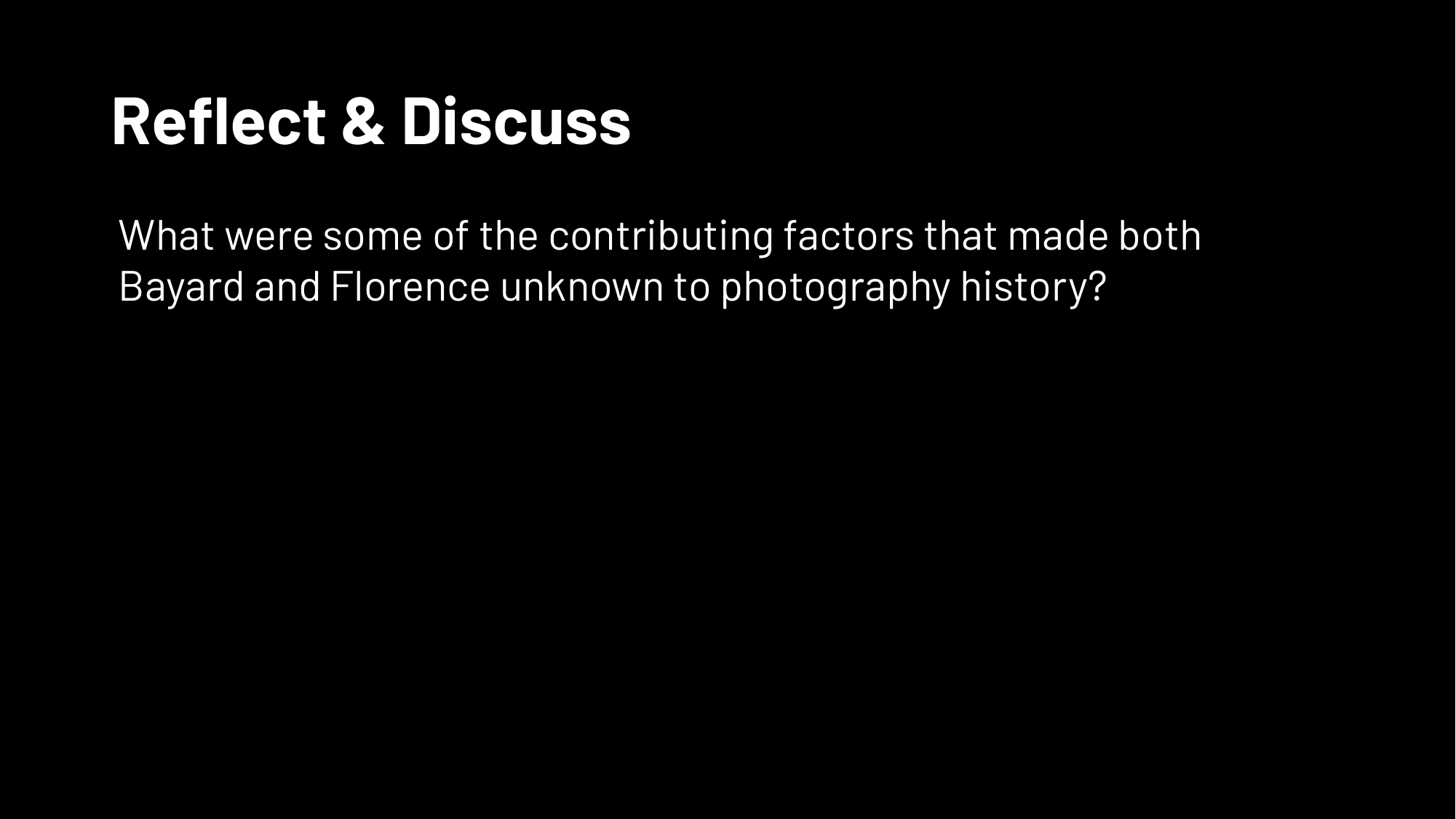

# Reflect & Discuss
What were some of the contributing factors that made both Bayard and Florence unknown to photography history?